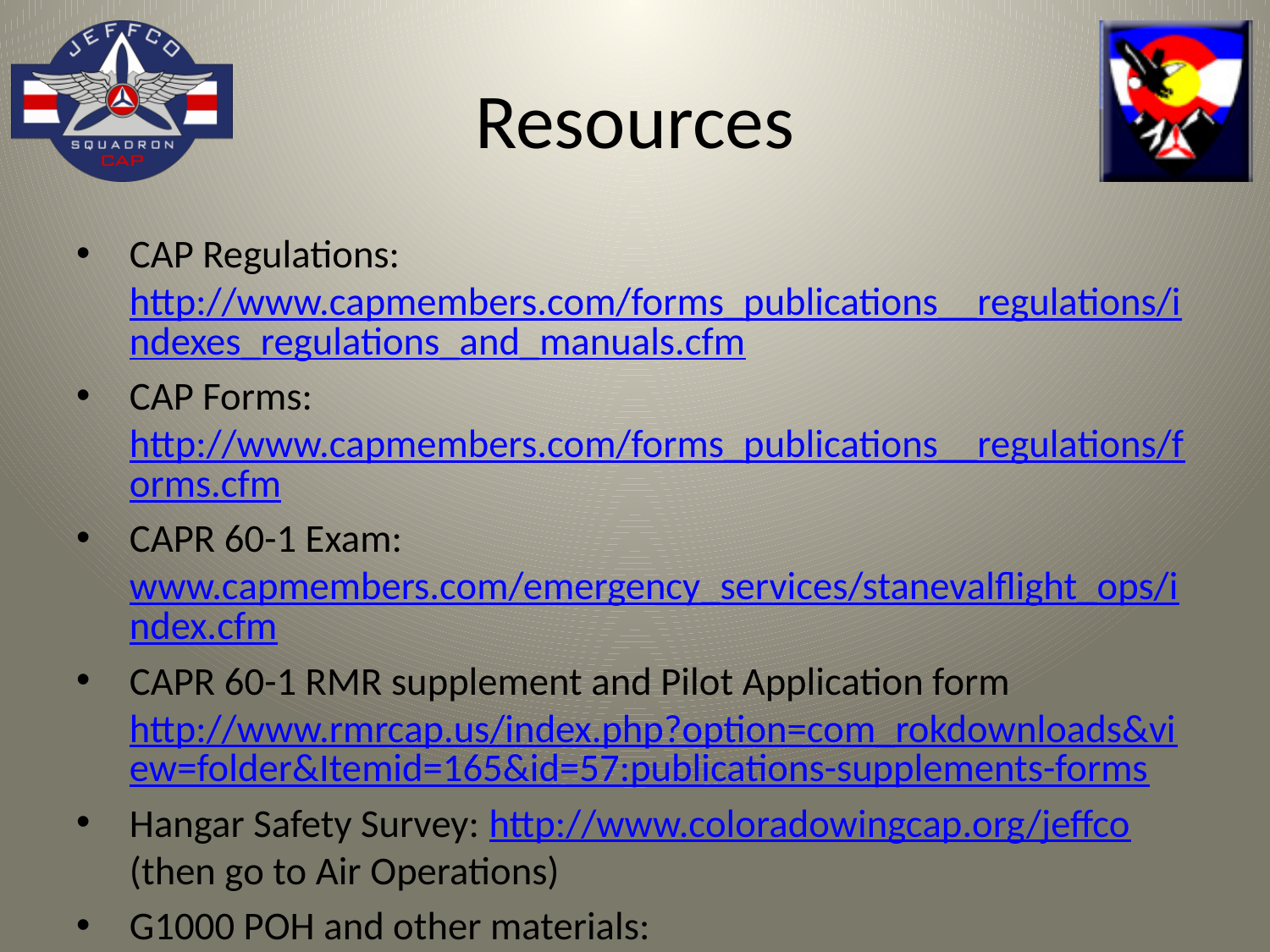

# Resources
CAP Regulations: http://www.capmembers.com/forms_publications__regulations/indexes_regulations_and_manuals.cfm
CAP Forms: http://www.capmembers.com/forms_publications__regulations/forms.cfm
CAPR 60-1 Exam: www.capmembers.com/emergency_services/stanevalflight_ops/index.cfm
CAPR 60-1 RMR supplement and Pilot Application form http://www.rmrcap.us/index.php?option=com_rokdownloads&view=folder&Itemid=165&id=57:publications-supplements-forms
Hangar Safety Survey: http://www.coloradowingcap.org/jeffco (then go to Air Operations)
G1000 POH and other materials: http://www.toddgamber.com/g1000